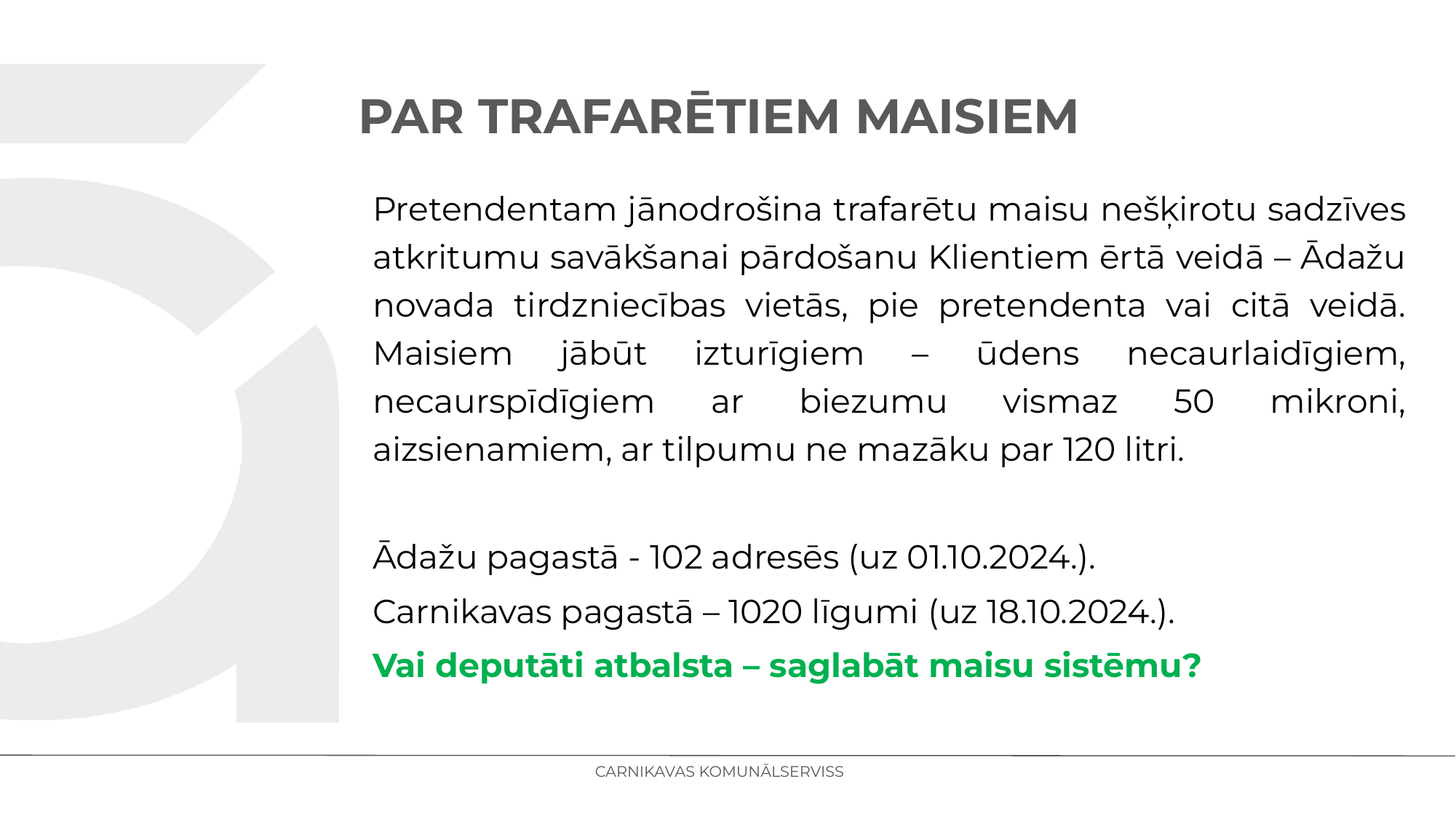

# Par trafarētiem maisiem
Pretendentam jānodrošina trafarētu maisu nešķirotu sadzīves atkritumu savākšanai pārdošanu Klientiem ērtā veidā – Ādažu novada tirdzniecības vietās, pie pretendenta vai citā veidā. Maisiem jābūt izturīgiem – ūdens necaurlaidīgiem, necaurspīdīgiem ar biezumu vismaz 50 mikroni, aizsienamiem, ar tilpumu ne mazāku par 120 litri.

Ādažu pagastā - 102 adresēs (uz 01.10.2024.).
Carnikavas pagastā – 1020 līgumi (uz 18.10.2024.).
Vai deputāti atbalsta – saglabāt maisu sistēmu?

CARNIKAVAS KOMUNĀLSERVISS